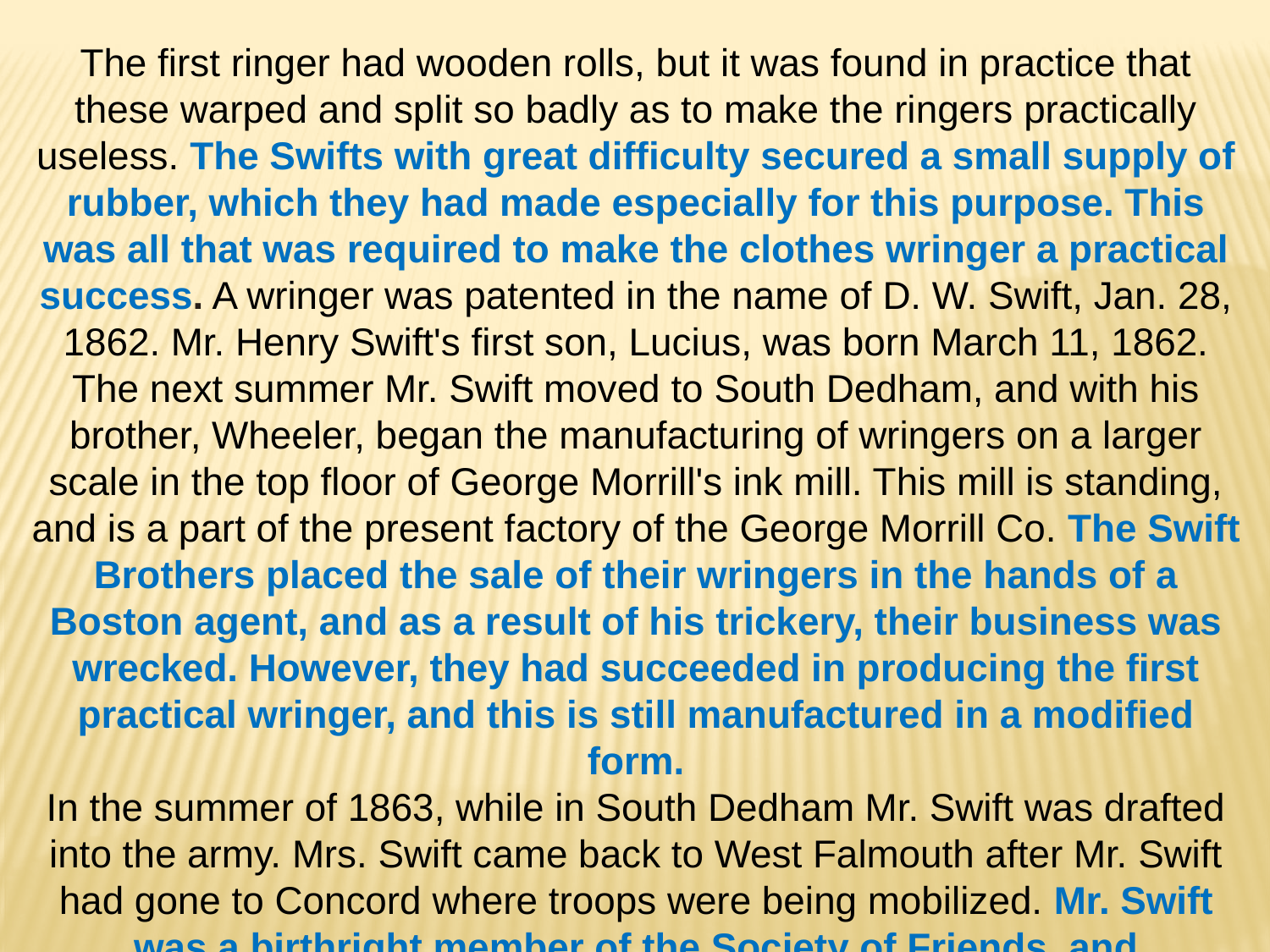

The first ringer had wooden rolls, but it was found in practice that these warped and split so badly as to make the ringers practically useless. The Swifts with great difficulty secured a small supply of rubber, which they had made especially for this purpose. This was all that was required to make the clothes wringer a practical success. A wringer was patented in the name of D. W. Swift, Jan. 28, 1862. Mr. Henry Swift's first son, Lucius, was born March 11, 1862. The next summer Mr. Swift moved to South Dedham, and with his brother, Wheeler, began the manufacturing of wringers on a larger scale in the top floor of George Morrill's ink mill. This mill is standing, and is a part of the present factory of the George Morrill Co. The Swift Brothers placed the sale of their wringers in the hands of a Boston agent, and as a result of his trickery, their business was wrecked. However, they had succeeded in producing the first practical wringer, and this is still manufactured in a modified form.
In the summer of 1863, while in South Dedham Mr. Swift was drafted into the army. Mrs. Swift came back to West Falmouth after Mr. Swift had gone to Concord where troops were being mobilized. Mr. Swift was a birthright member of the Society of Friends, and thoroughly believed their principles, that it was wrong; under all circumstances, to take human life.